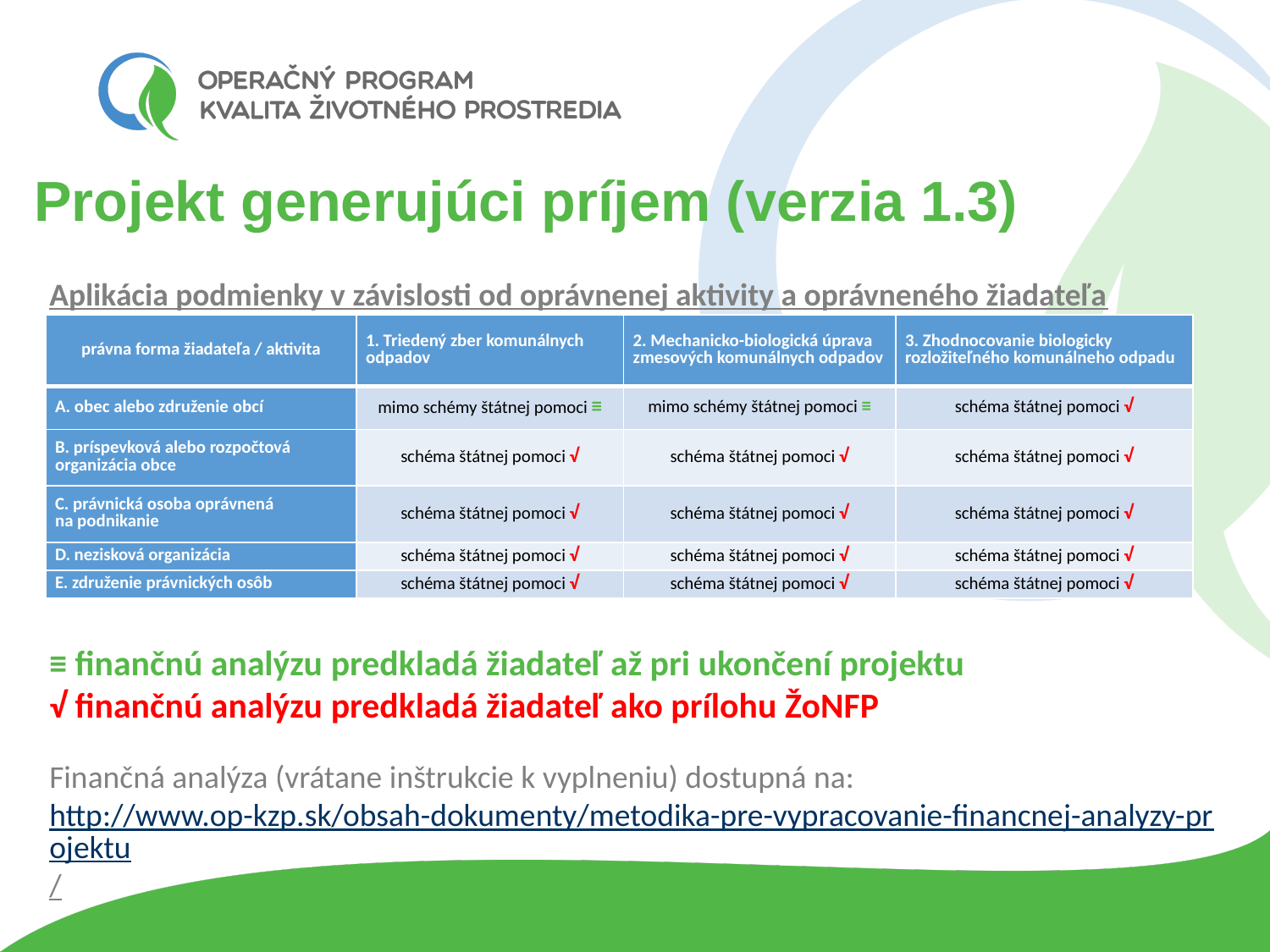

# Projekt generujúci príjem (verzia 1.3)
Aplikácia podmienky v závislosti od oprávnenej aktivity a oprávneného žiadateľa

≡ finančnú analýzu predkladá žiadateľ až pri ukončení projektu
√ finančnú analýzu predkladá žiadateľ ako prílohu ŽoNFP

Finančná analýza (vrátane inštrukcie k vyplneniu) dostupná na:
http://www.op-kzp.sk/obsah-dokumenty/metodika-pre-vypracovanie-financnej-analyzy-projektu/
| právna forma žiadateľa / aktivita | 1. Triedený zber komunálnych odpadov | 2. Mechanicko-biologická úprava zmesových komunálnych odpadov | 3. Zhodnocovanie biologicky rozložiteľného komunálneho odpadu |
| --- | --- | --- | --- |
| A. obec alebo združenie obcí | mimo schémy štátnej pomoci ≡ | mimo schémy štátnej pomoci ≡ | schéma štátnej pomoci √ |
| B. príspevková alebo rozpočtová organizácia obce | schéma štátnej pomoci √ | schéma štátnej pomoci √ | schéma štátnej pomoci √ |
| C. právnická osoba oprávnená na podnikanie | schéma štátnej pomoci √ | schéma štátnej pomoci √ | schéma štátnej pomoci √ |
| D. nezisková organizácia | schéma štátnej pomoci √ | schéma štátnej pomoci √ | schéma štátnej pomoci √ |
| E. združenie právnických osôb | schéma štátnej pomoci √ | schéma štátnej pomoci √ | schéma štátnej pomoci √ |